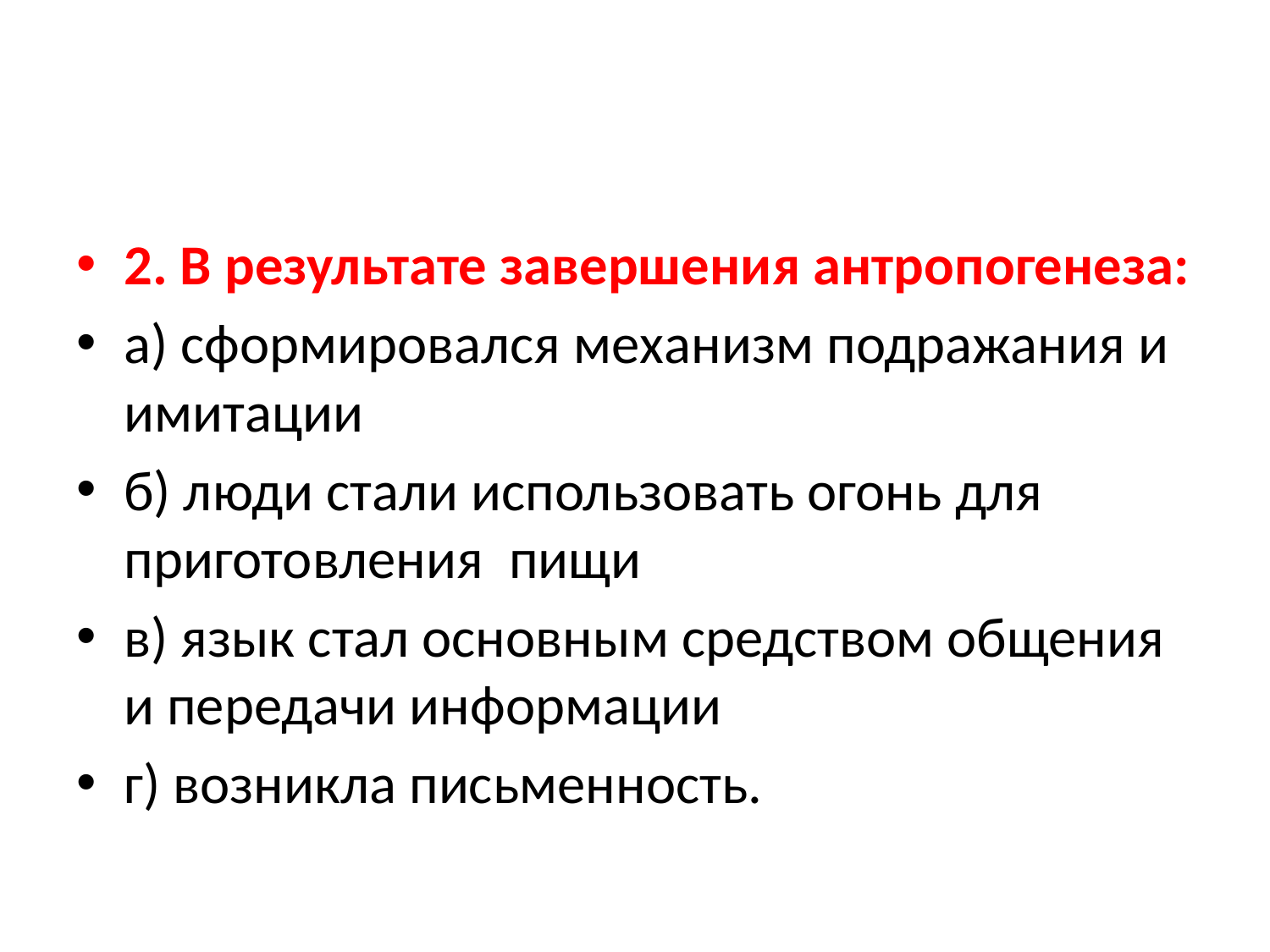

2. В результате завершения антропогенеза:
а) сформировался механизм подражания и имитации
б) люди стали использовать огонь для приготовления  пищи
в) язык стал основным средством общения и передачи информации
г) возникла письменность.